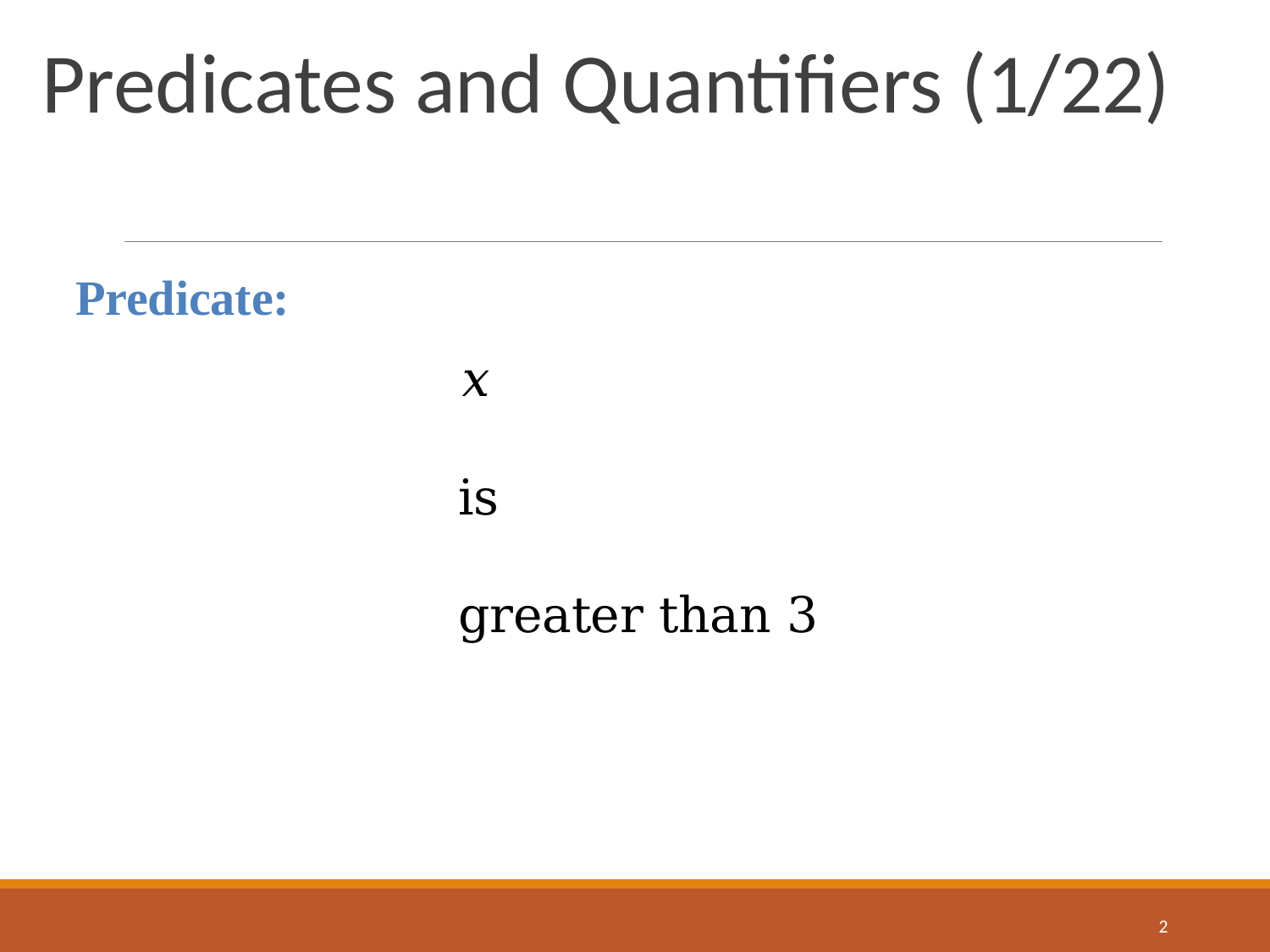

# Predicates and Quantifiers (1/22)
Predicate:
𝑥	is	greater than 3
2